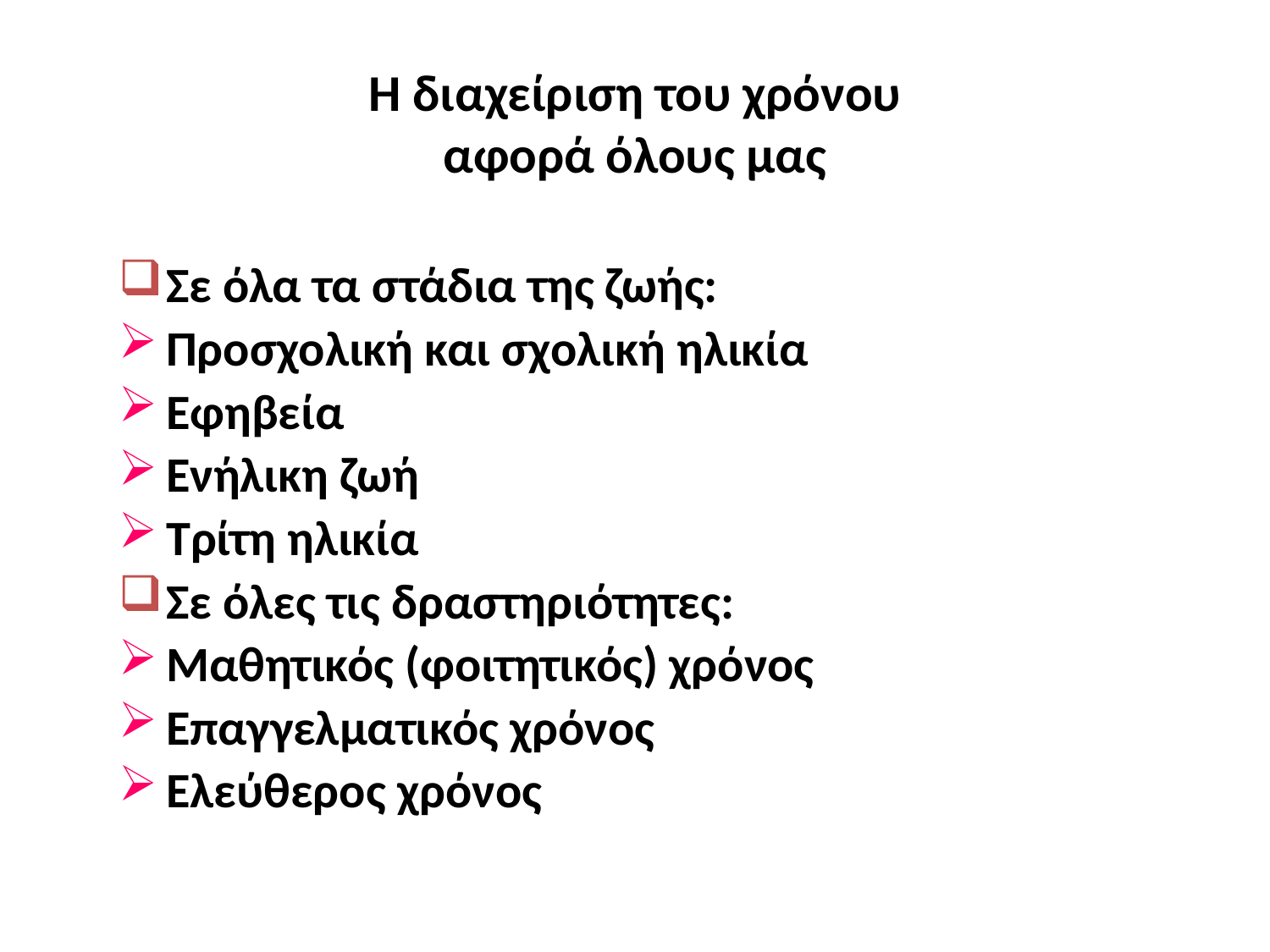

# Η διαχείριση του χρόνου αφορά όλους μας
Σε όλα τα στάδια της ζωής:
Προσχολική και σχολική ηλικία
Εφηβεία
Ενήλικη ζωή
Τρίτη ηλικία
Σε όλες τις δραστηριότητες:
Μαθητικός (φοιτητικός) χρόνος
Επαγγελματικός χρόνος
Ελεύθερος χρόνος